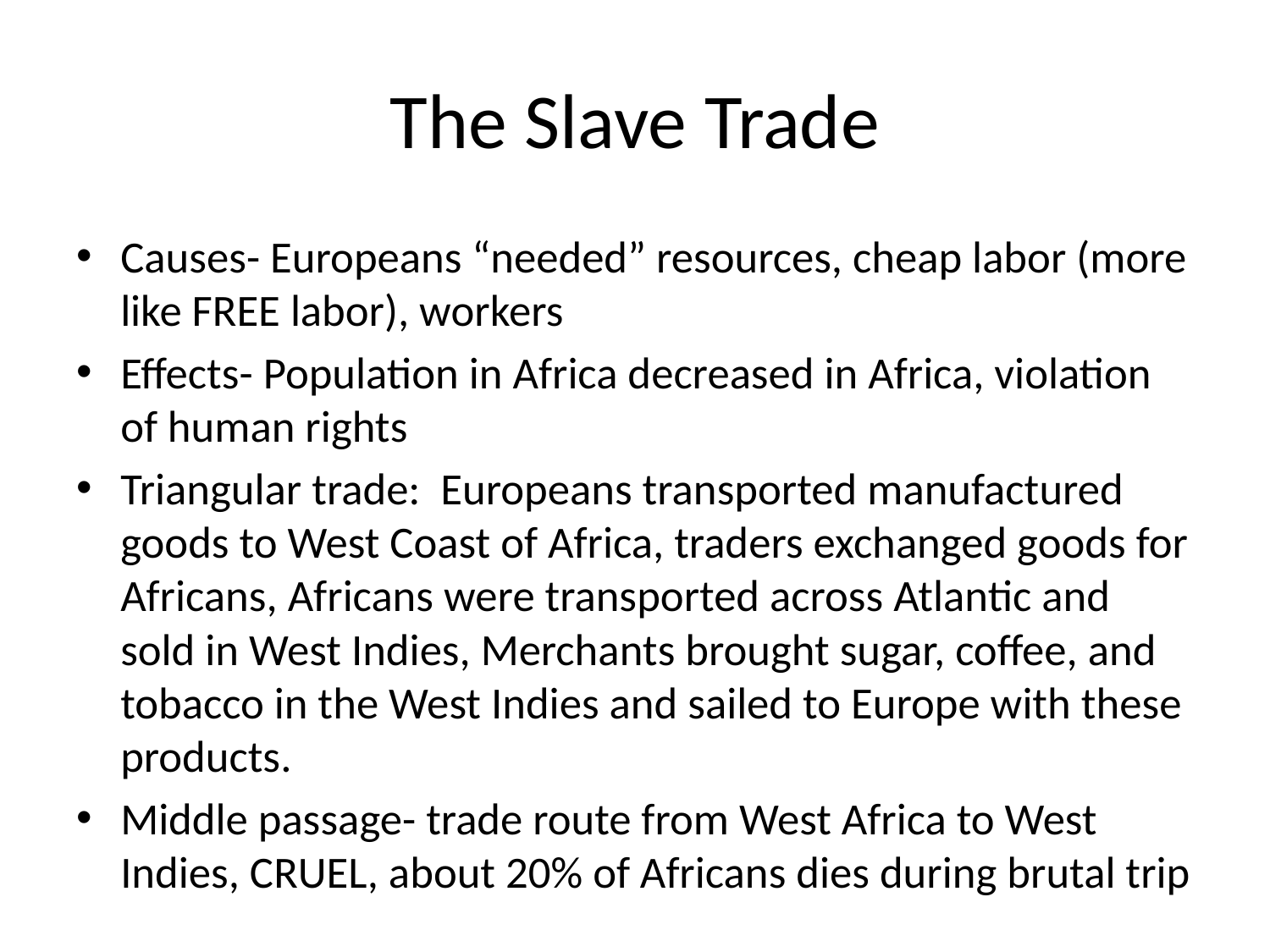

# The Slave Trade
Causes- Europeans “needed” resources, cheap labor (more like FREE labor), workers
Effects- Population in Africa decreased in Africa, violation of human rights
Triangular trade:  Europeans transported manufactured goods to West Coast of Africa, traders exchanged goods for Africans, Africans were transported across Atlantic and sold in West Indies, Merchants brought sugar, coffee, and tobacco in the West Indies and sailed to Europe with these products.
Middle passage- trade route from West Africa to West Indies, CRUEL, about 20% of Africans dies during brutal trip